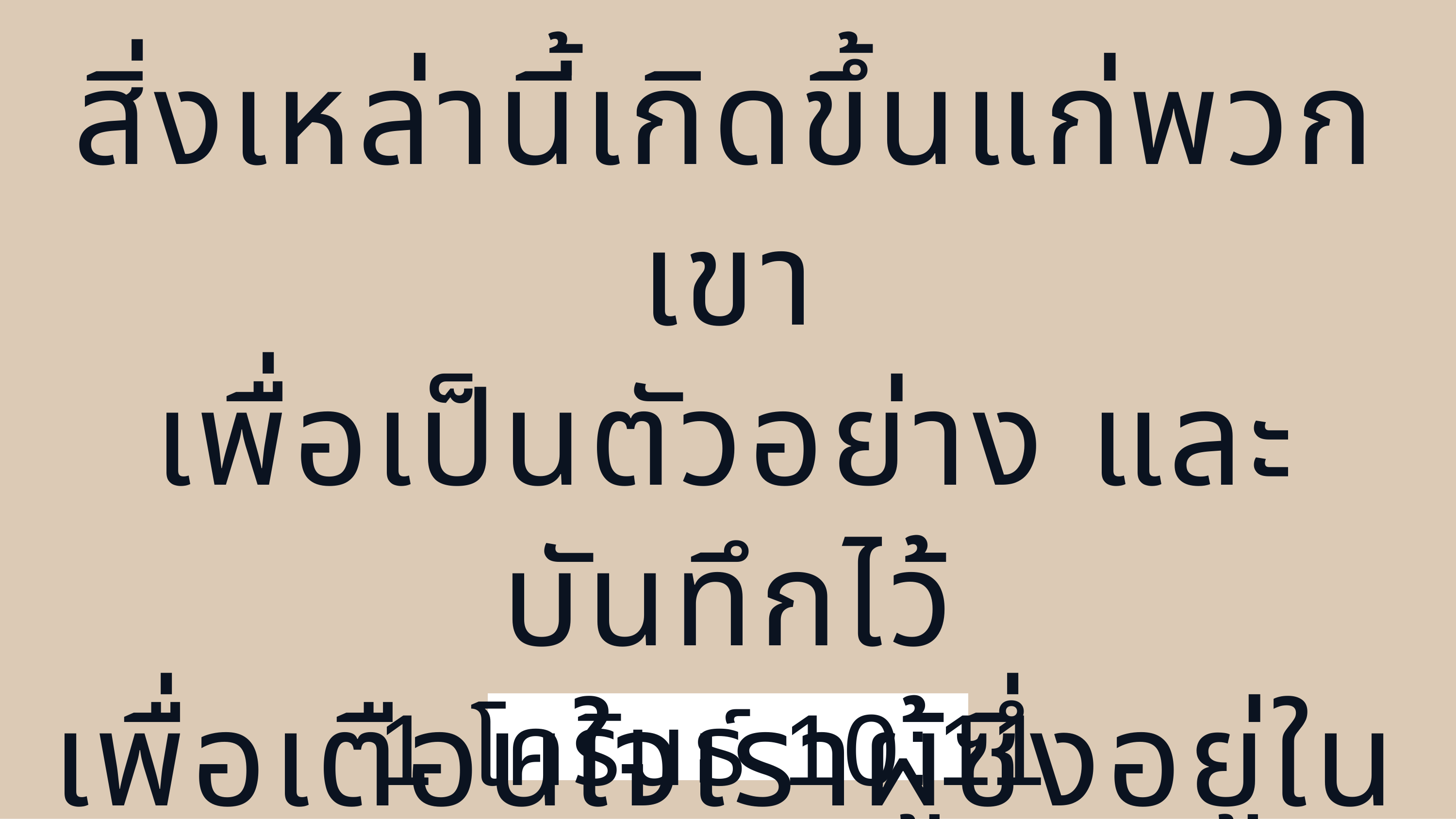

สิ่งเหล่านี้เกิดขึ้นแก่พวกเขา
เพื่อเป็นตัวอย่าง และบันทึกไว้
เพื่อเตือนใจเราผู้ซึ่งอยู่ในยุค
ที่พระราชกิจของพระเจ้าจะสำเร็จ
1 โครินธ์ 10:11